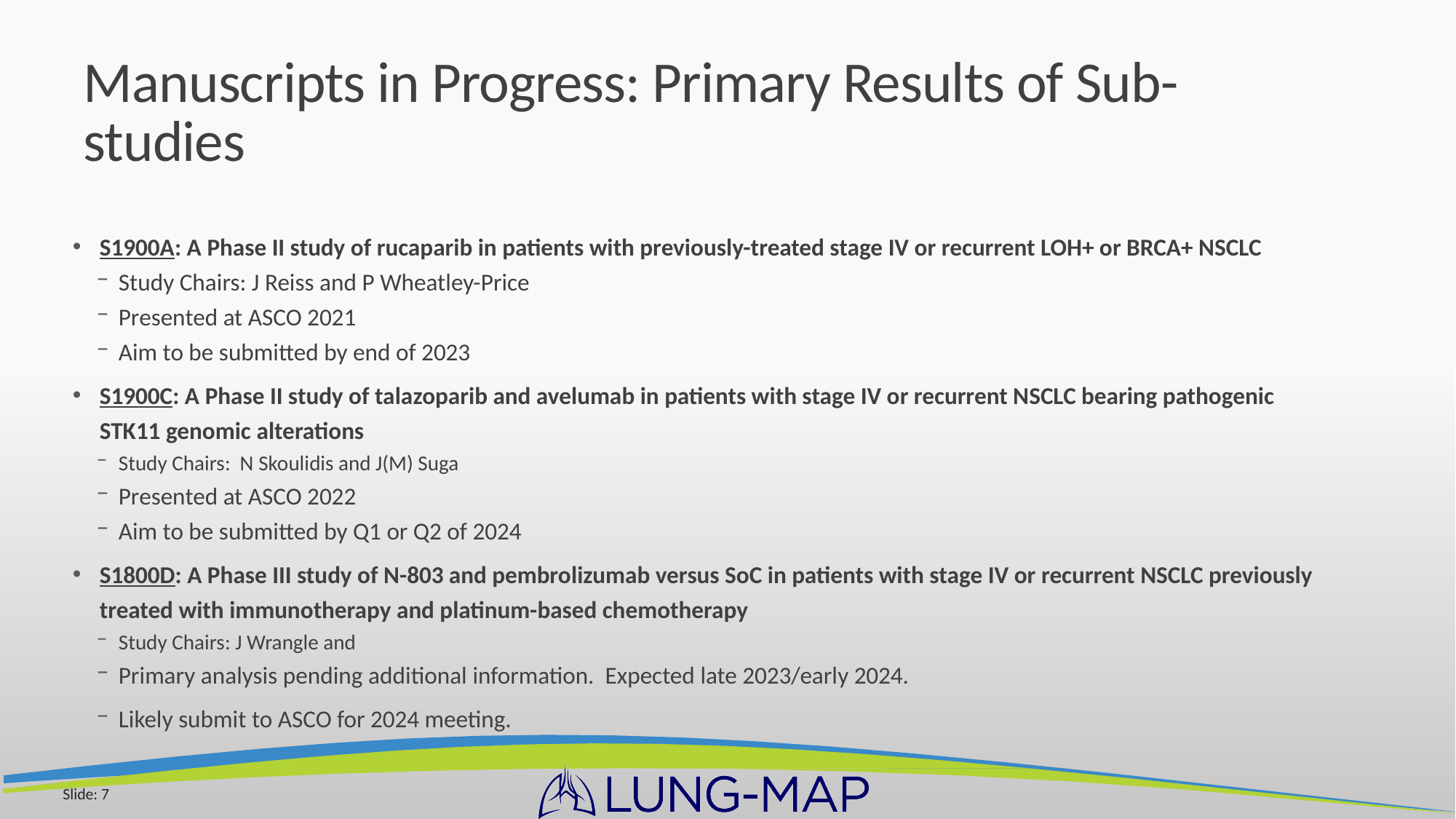

# Manuscripts in Progress: Primary Results of Sub-studies
S1900A: A Phase II study of rucaparib in patients with previously-treated stage IV or recurrent LOH+ or BRCA+ NSCLC
Study Chairs: J Reiss and P Wheatley-Price
Presented at ASCO 2021
Aim to be submitted by end of 2023
S1900C: A Phase II study of talazoparib and avelumab in patients with stage IV or recurrent NSCLC bearing pathogenic STK11 genomic alterations
Study Chairs:  N Skoulidis and J(M) Suga
Presented at ASCO 2022
Aim to be submitted by Q1 or Q2 of 2024
S1800D: A Phase III study of N-803 and pembrolizumab versus SoC in patients with stage IV or recurrent NSCLC previously treated with immunotherapy and platinum-based chemotherapy
Study Chairs: J Wrangle and
Primary analysis pending additional information.  Expected late 2023/early 2024.
Likely submit to ASCO for 2024 meeting.
Slide: 7